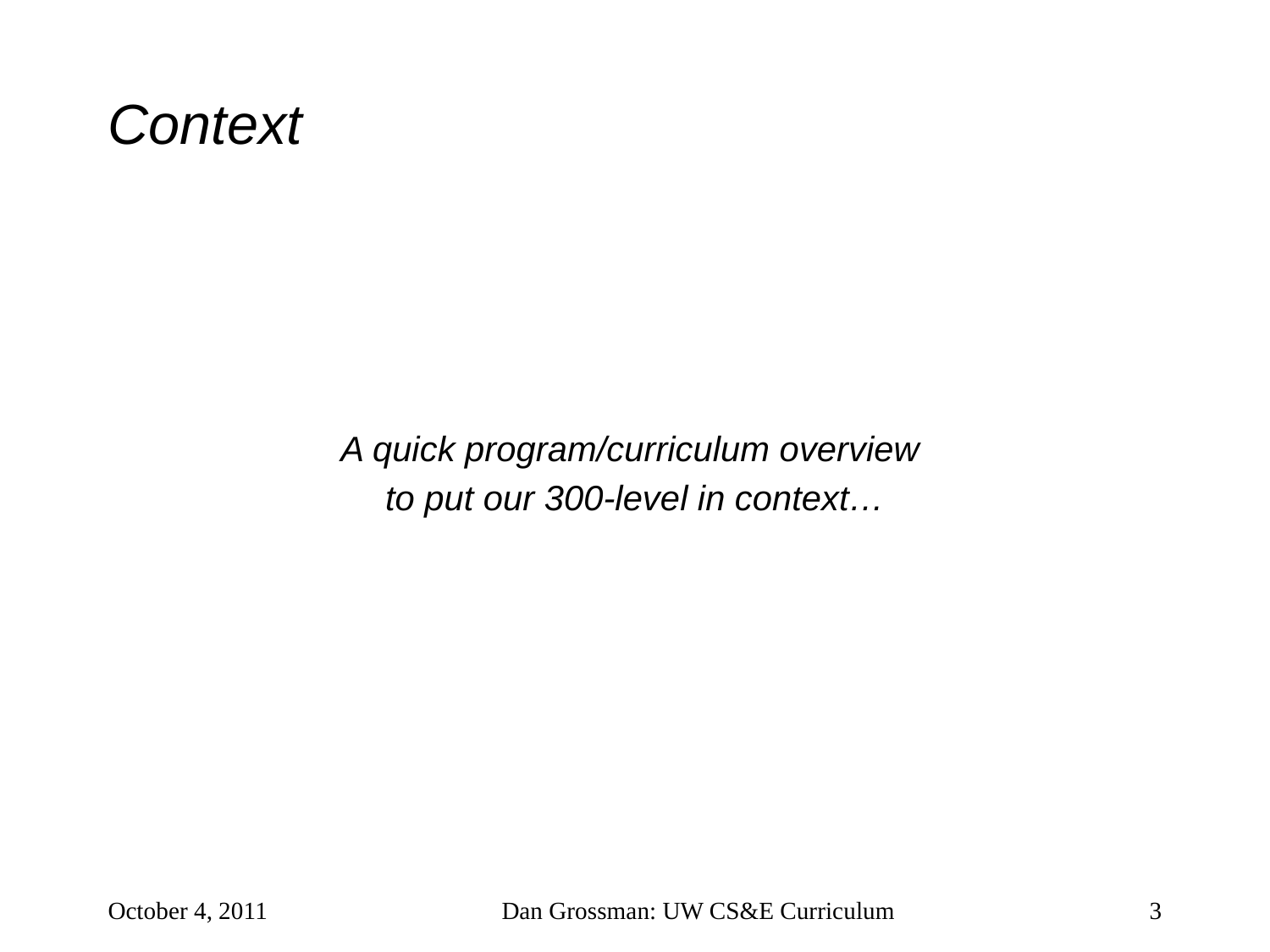

# Context

A quick program/curriculum overview
to put our 300-level in context…
October 4, 2011
Dan Grossman: UW CS&E Curriculum
3